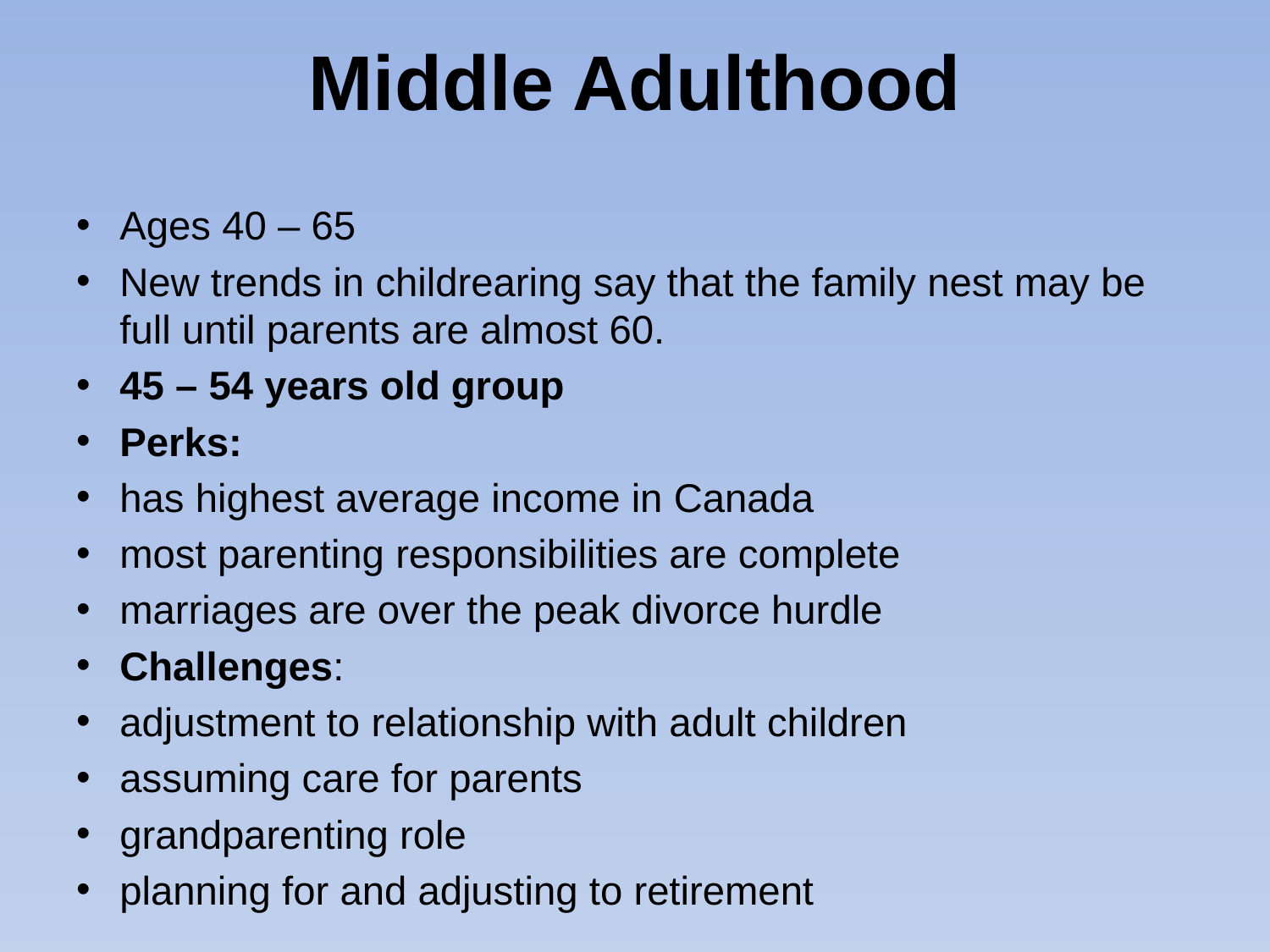

# Middle Adulthood

Ages 40 – 65
New trends in childrearing say that the family nest may be full until parents are almost 60.
45 – 54 years old group
Perks:
has highest average income in Canada
most parenting responsibilities are complete
marriages are over the peak divorce hurdle
Challenges:
adjustment to relationship with adult children
assuming care for parents
grandparenting role
planning for and adjusting to retirement